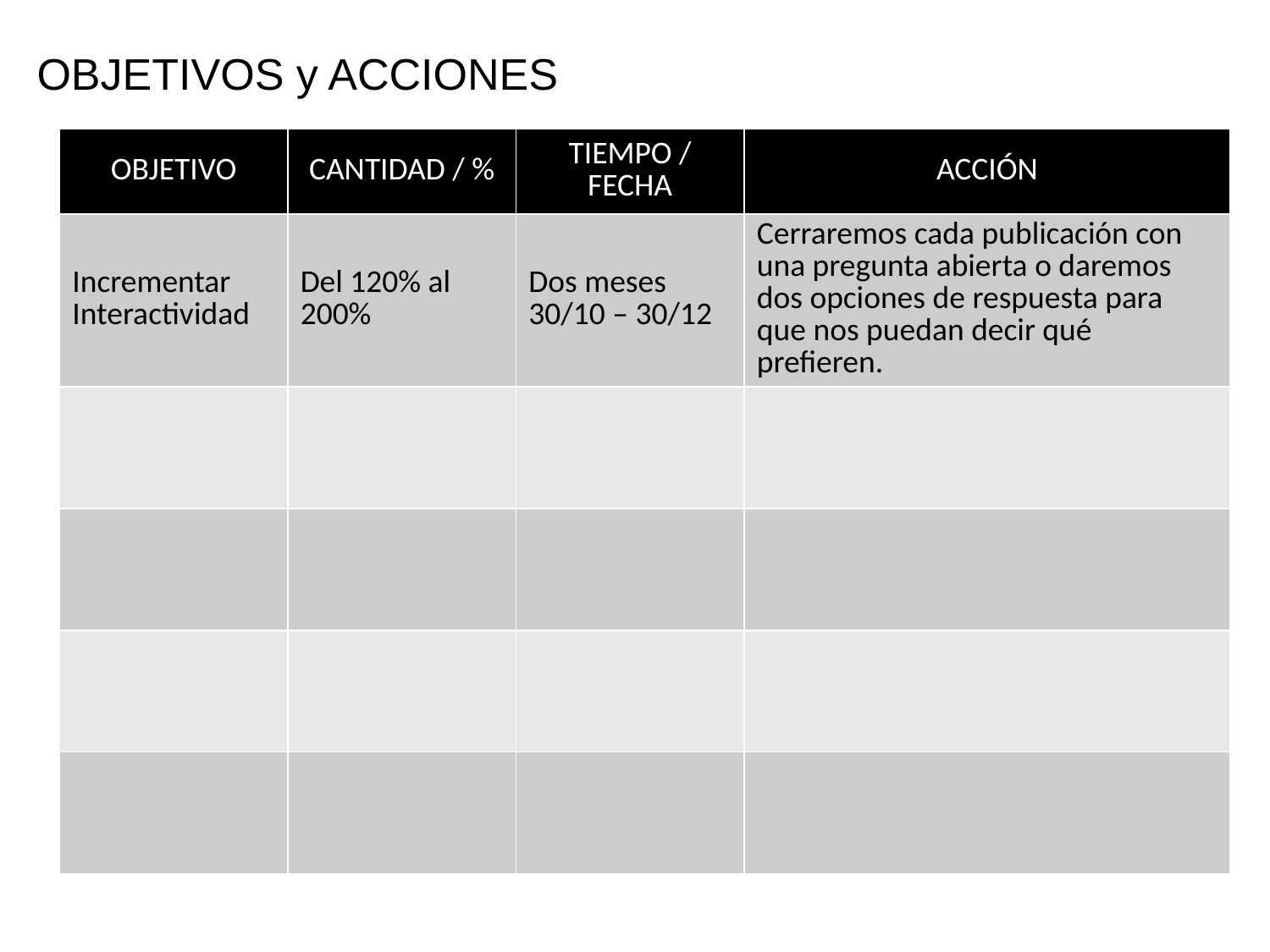

OBJETIVOS y ACCIONES
| OBJETIVO | CANTIDAD / % | TIEMPO / FECHA | ACCIÓN |
| --- | --- | --- | --- |
| Incrementar Interactividad | Del 120% al 200% | Dos meses 30/10 – 30/12 | Cerraremos cada publicación con una pregunta abierta o daremos dos opciones de respuesta para que nos puedan decir qué prefieren. |
|  |  |  |  |
|  |  |  |  |
|  |  |  |  |
|  |  |  |  |